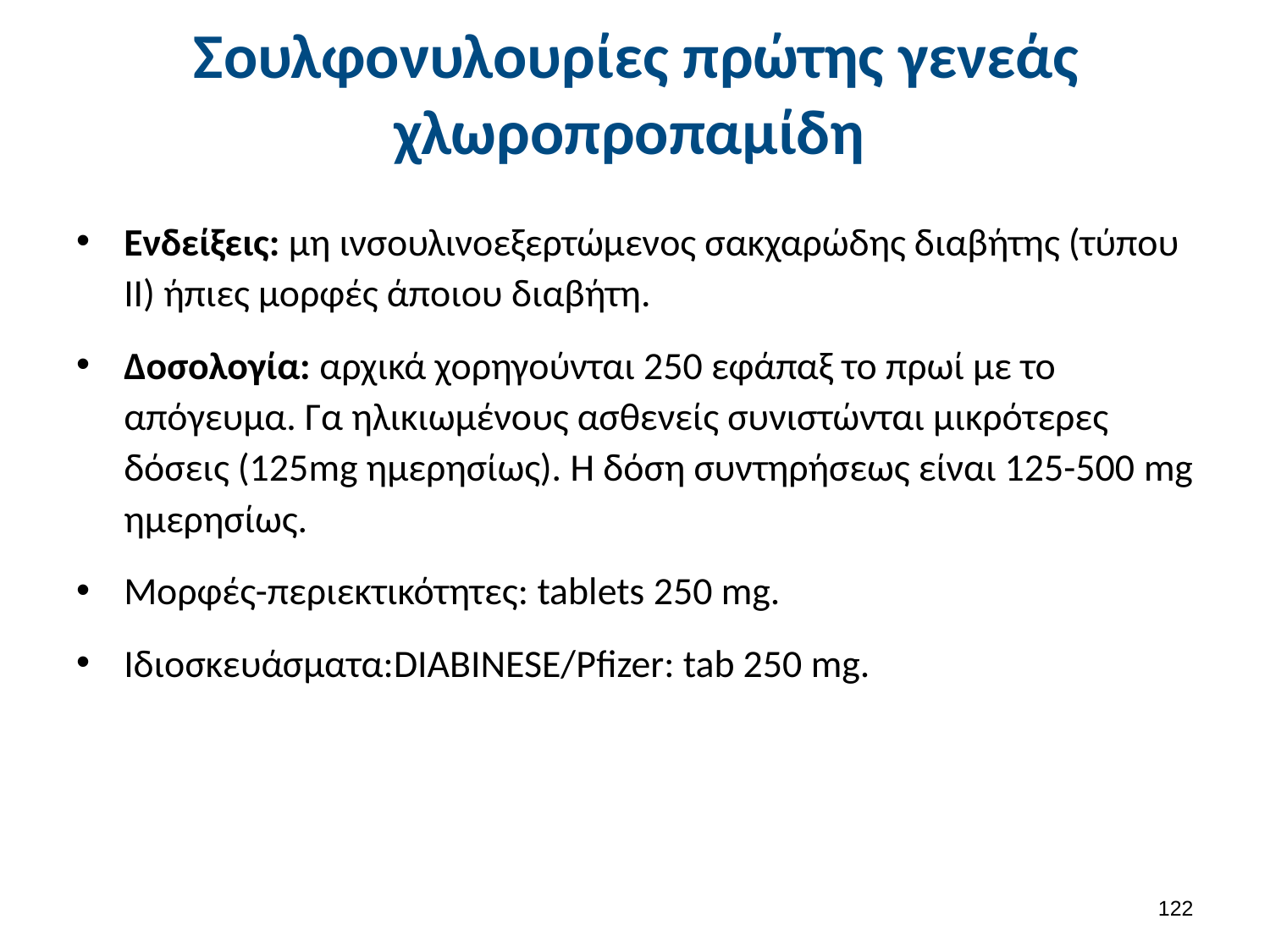

# Σουλφονυλουρίες πρώτης γενεάς χλωροπροπαμίδη
Ενδείξεις: μη ινσουλινοεξερτώμενος σακχαρώδης διαβήτης (τύπου ΙΙ) ήπιες μορφές άποιου διαβήτη.
Δοσολογία: αρχικά χορηγούνται 250 εφάπαξ το πρωί με το απόγευμα. Γα ηλικιωμένους ασθενείς συνιστώνται μικρότερες δόσεις (125mg ημερησίως). Η δόση συντηρήσεως είναι 125-500 mg ημερησίως.
Μορφές-περιεκτικότητες: tablets 250 mg.
Ιδιοσκευάσματα:DIABINESE/Pfizer: tab 250 mg.

122